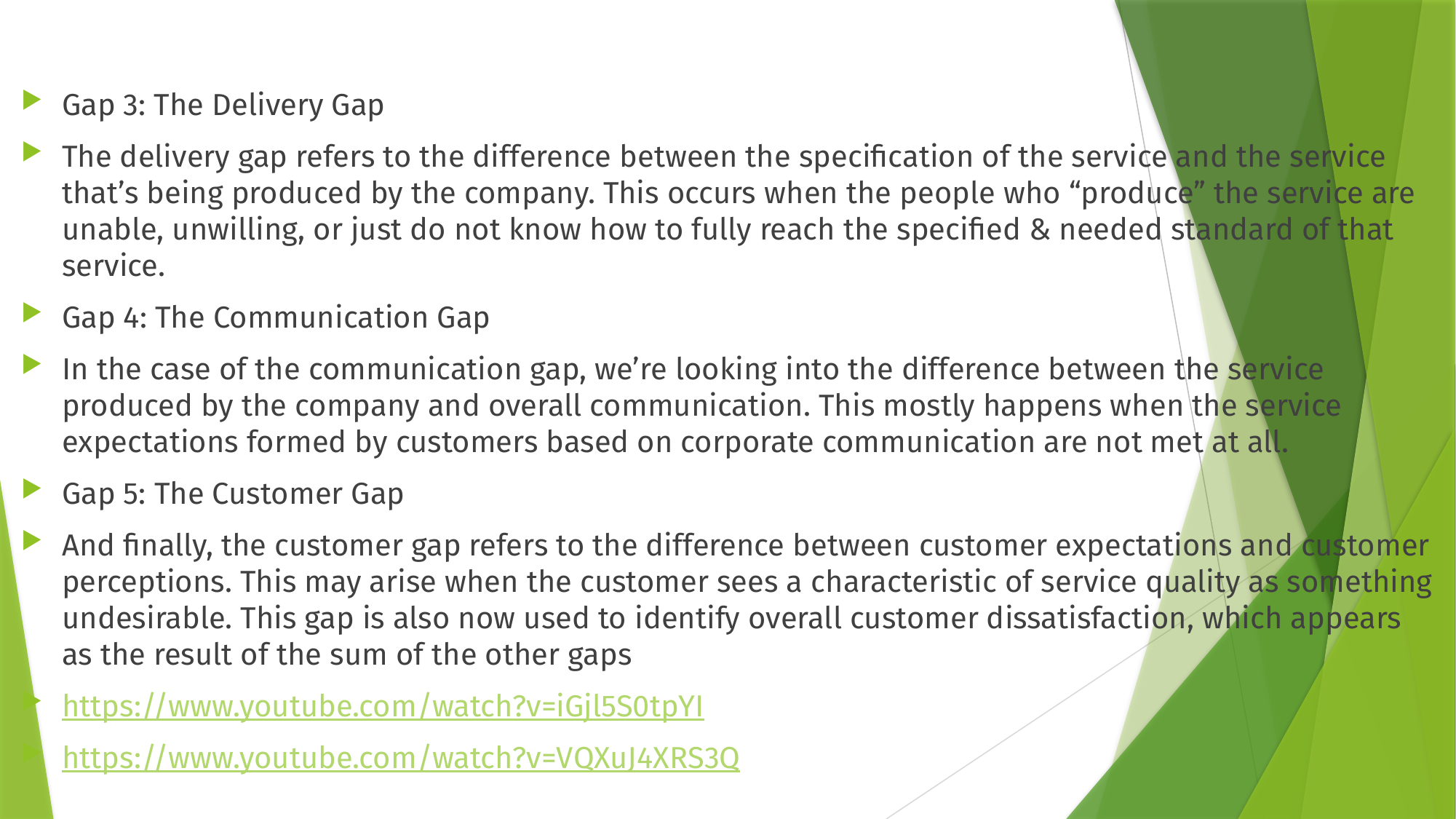

#
Gap 3: The Delivery Gap
The delivery gap refers to the difference between the specification of the service and the service that’s being produced by the company. This occurs when the people who “produce” the service are unable, unwilling, or just do not know how to fully reach the specified & needed standard of that service.
Gap 4: The Communication Gap
In the case of the communication gap, we’re looking into the difference between the service produced by the company and overall communication. This mostly happens when the service expectations formed by customers based on corporate communication are not met at all.
Gap 5: The Customer Gap
And finally, the customer gap refers to the difference between customer expectations and customer perceptions. This may arise when the customer sees a characteristic of service quality as something undesirable. This gap is also now used to identify overall customer dissatisfaction, which appears as the result of the sum of the other gaps
https://www.youtube.com/watch?v=iGjl5S0tpYI
https://www.youtube.com/watch?v=VQXuJ4XRS3Q